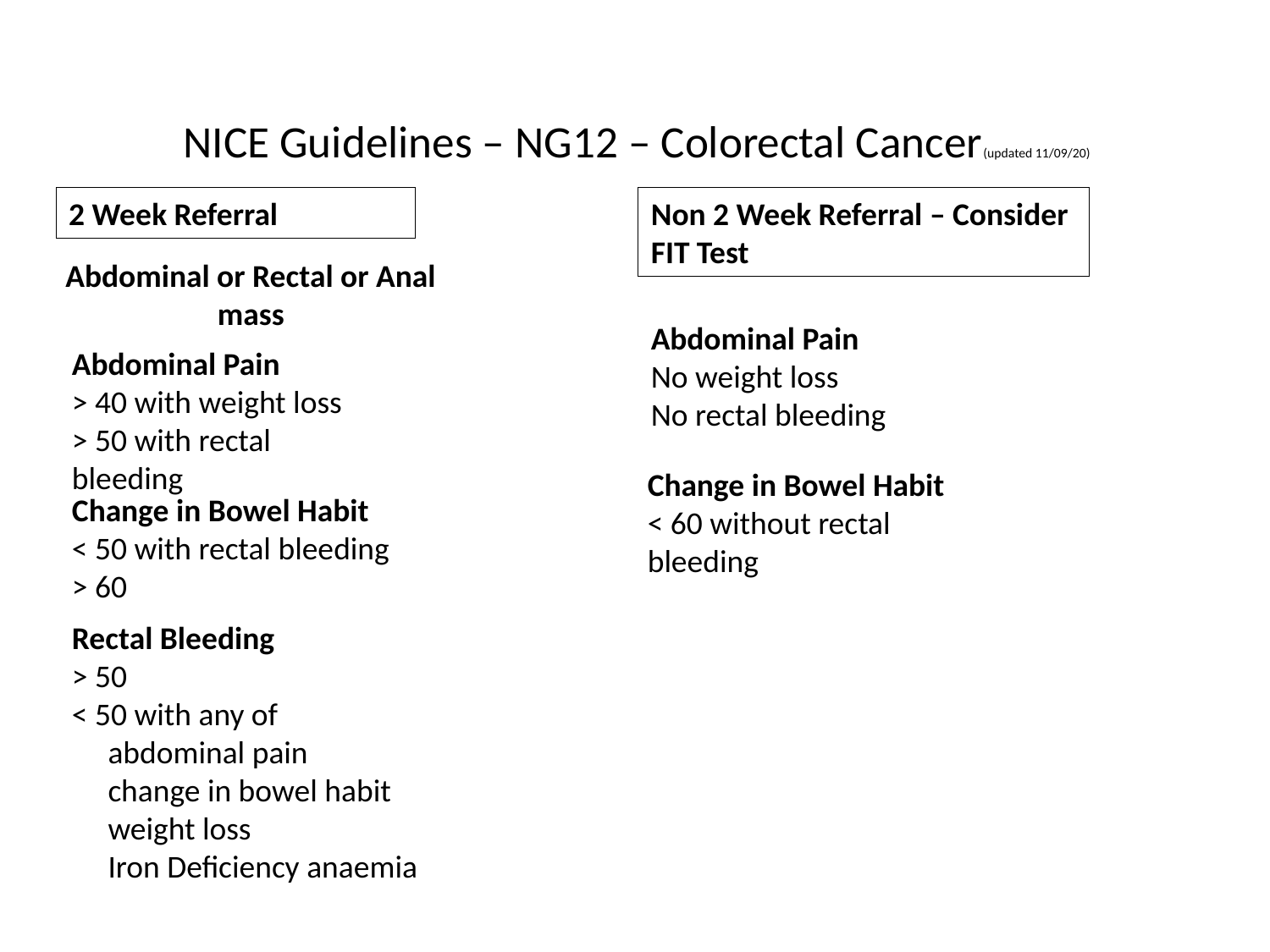

# NICE Guidelines – NG12 – Colorectal Cancer(updated 11/09/20)
2 Week Referral
Non 2 Week Referral – Consider FIT Test
Abdominal or Rectal or Anal mass
Abdominal Pain
No weight loss
No rectal bleeding
Abdominal Pain
> 40 with weight loss
> 50 with rectal bleeding
Change in Bowel Habit
< 60 without rectal bleeding
Change in Bowel Habit
< 50 with rectal bleeding
> 60
Rectal Bleeding
> 50
< 50 with any of
     abdominal pain
     change in bowel habit
     weight loss
     Iron Deficiency anaemia